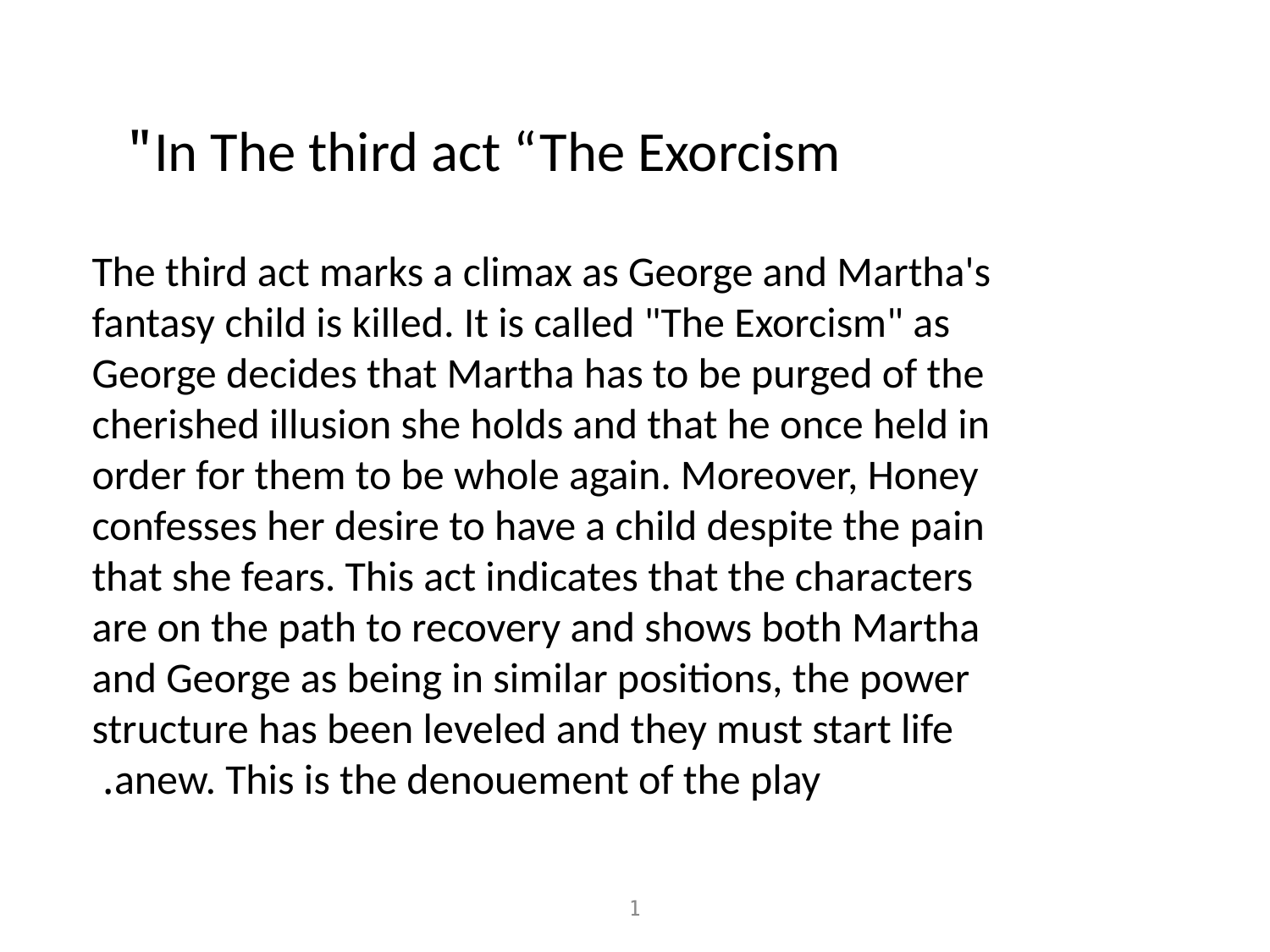

In The third act “The Exorcism"
The third act marks a climax as George and Martha's fantasy child is killed. It is called "The Exorcism" as George decides that Martha has to be purged of the cherished illusion she holds and that he once held in order for them to be whole again. Moreover, Honey confesses her desire to have a child despite the pain that she fears. This act indicates that the characters are on the path to recovery and shows both Martha and George as being in similar positions, the power structure has been leveled and they must start life anew. This is the denouement of the play.
1